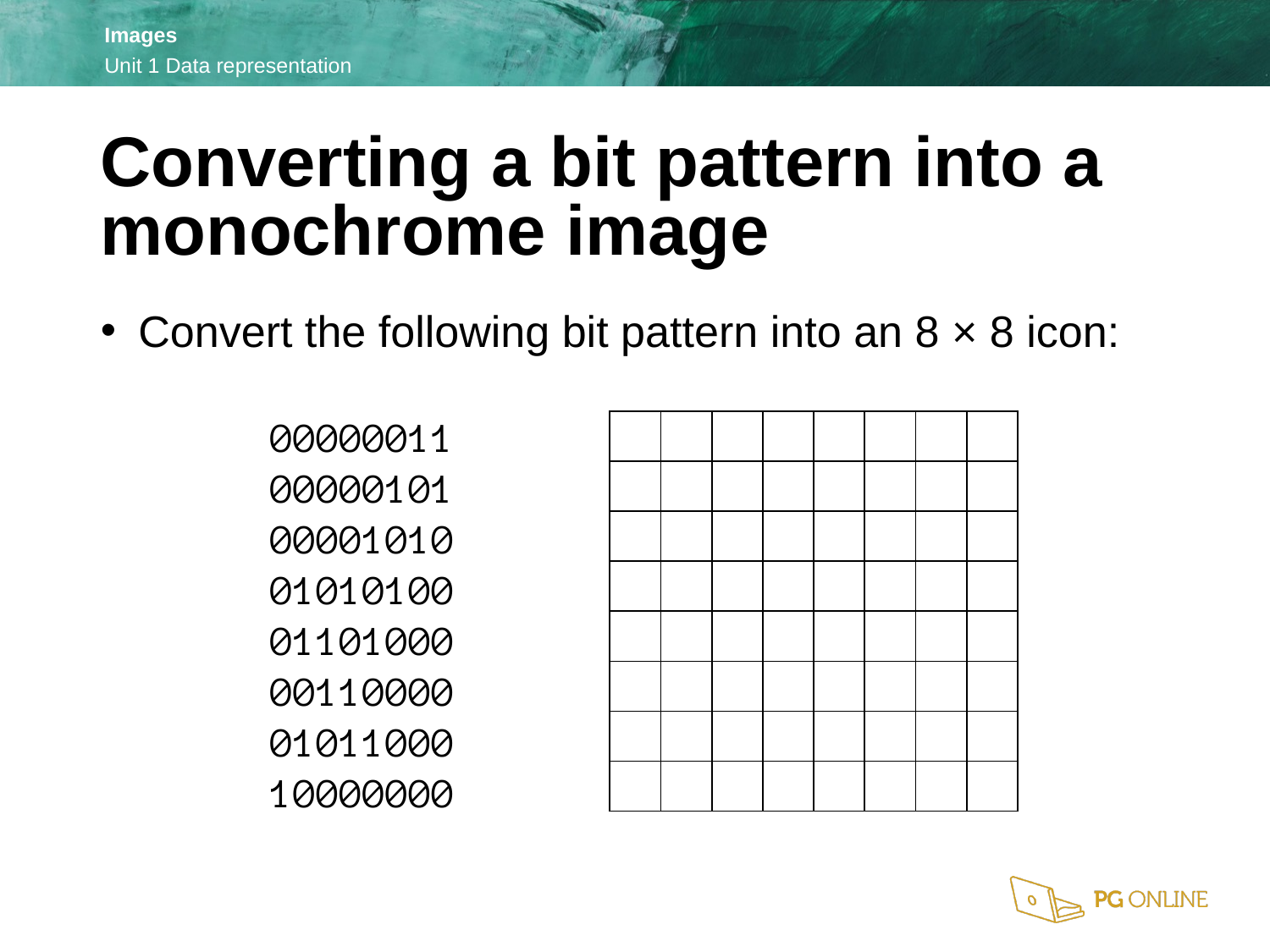

Converting a bit pattern into a monochrome image
Convert the following bit pattern into an 8 × 8 icon:

00000011
00000101
00001010
01010100
01101000
00110000
01011000
10000000
|  |  |  |  |  |  |  |  |
| --- | --- | --- | --- | --- | --- | --- | --- |
|  |  |  |  |  |  |  |  |
|  |  |  |  |  |  |  |  |
|  |  |  |  |  |  |  |  |
|  |  |  |  |  |  |  |  |
|  |  |  |  |  |  |  |  |
|  |  |  |  |  |  |  |  |
|  |  |  |  |  |  |  |  |